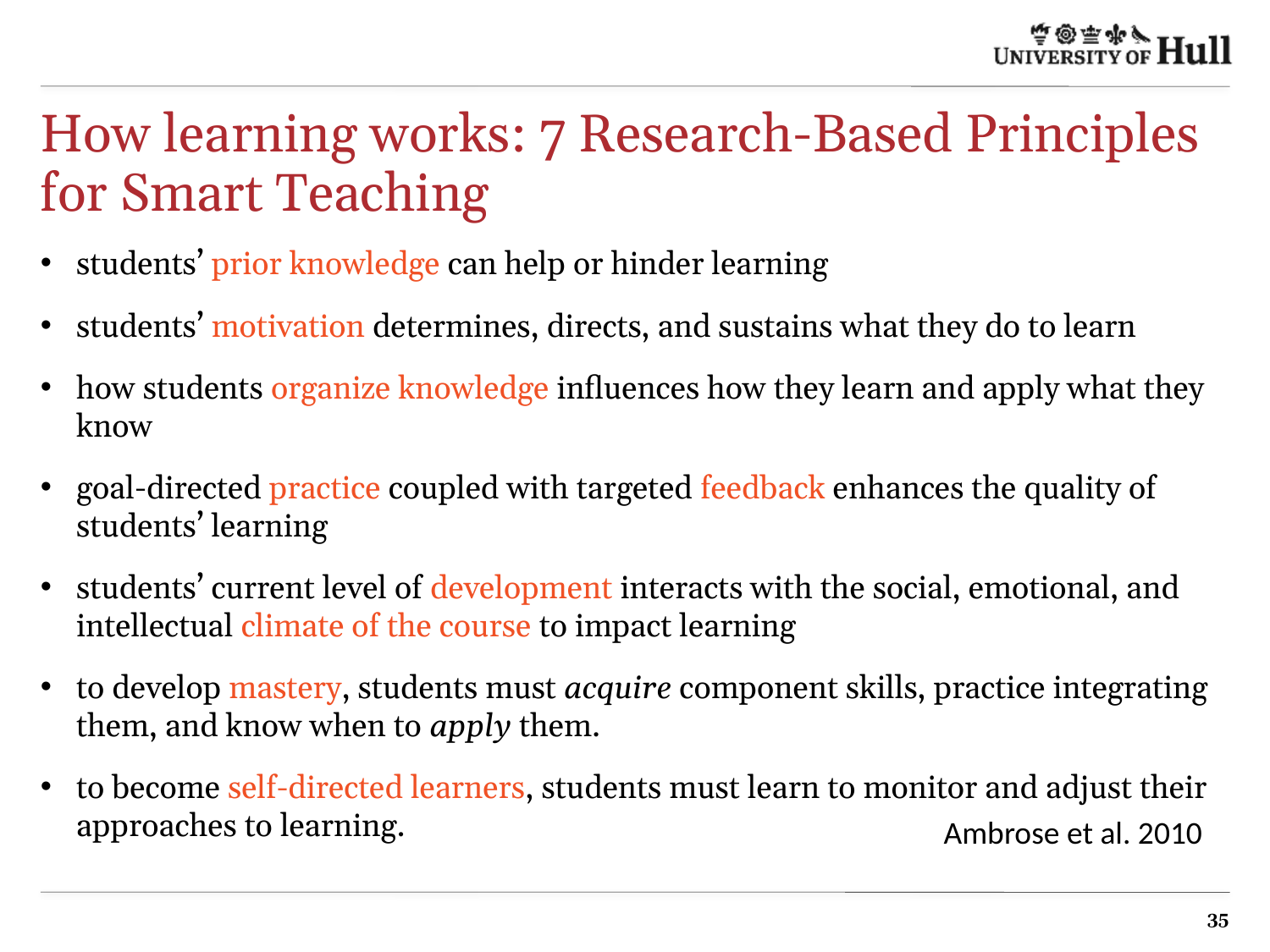

# How learning works: 7 Research-Based Principles for Smart Teaching
students’ prior knowledge can help or hinder learning
students’ motivation determines, directs, and sustains what they do to learn
how students organize knowledge influences how they learn and apply what they know
goal-directed practice coupled with targeted feedback enhances the quality of students’ learning
students’ current level of development interacts with the social, emotional, and intellectual climate of the course to impact learning
to develop mastery, students must acquire component skills, practice integrating them, and know when to apply them.
to become self-directed learners, students must learn to monitor and adjust their approaches to learning.
Ambrose et al. 2010
35